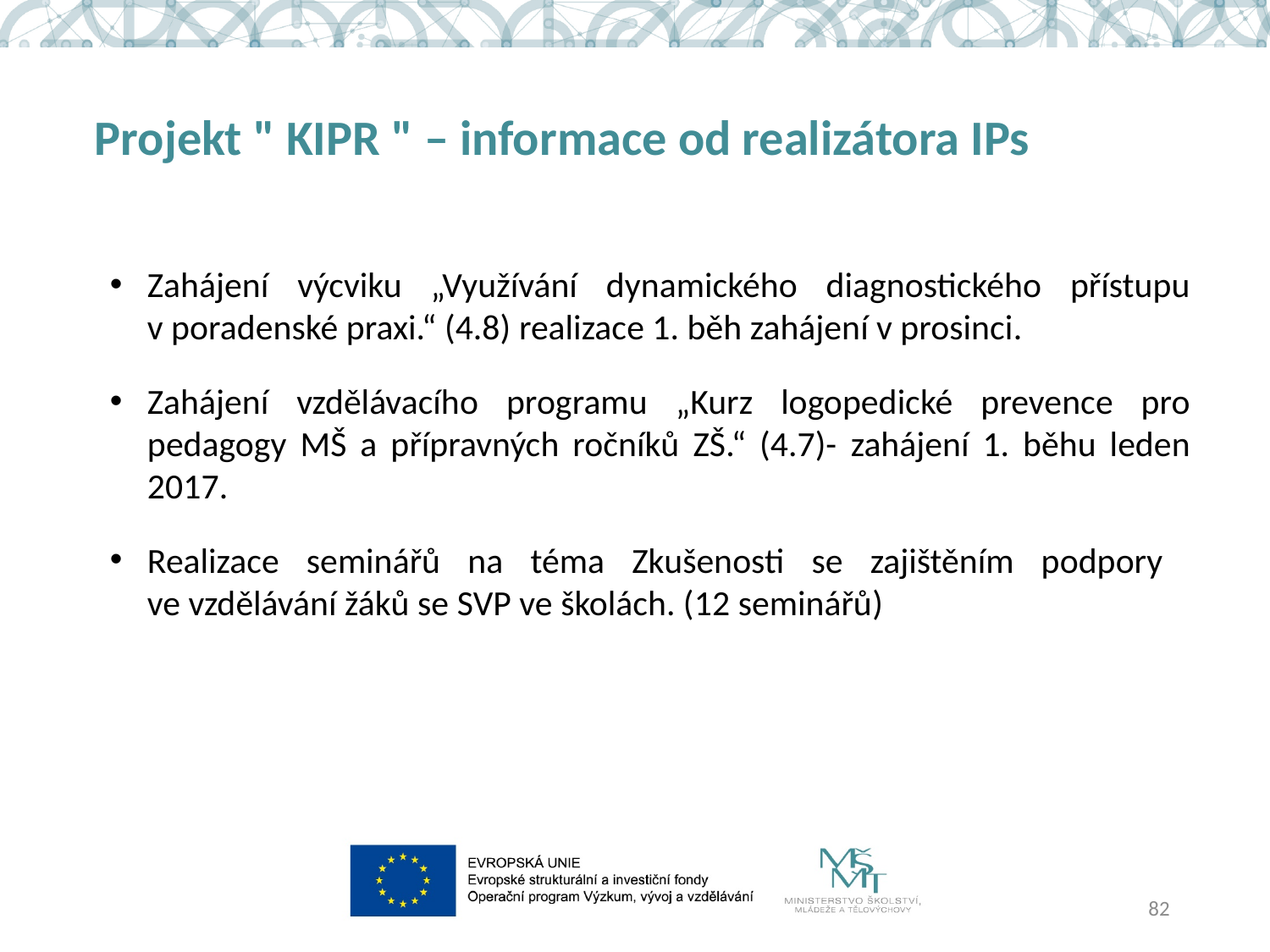

# Projekt " KIPR " – informace od realizátora IPs
Zahájení výcviku „Využívání dynamického diagnostického přístupu v poradenské praxi.“ (4.8) realizace 1. běh zahájení v prosinci.
Zahájení vzdělávacího programu „Kurz logopedické prevence pro pedagogy MŠ a přípravných ročníků ZŠ.“ (4.7)- zahájení 1. běhu leden 2017.
Realizace seminářů na téma Zkušenosti se zajištěním podpory
ve vzdělávání žáků se SVP ve školách. (12 seminářů)

82